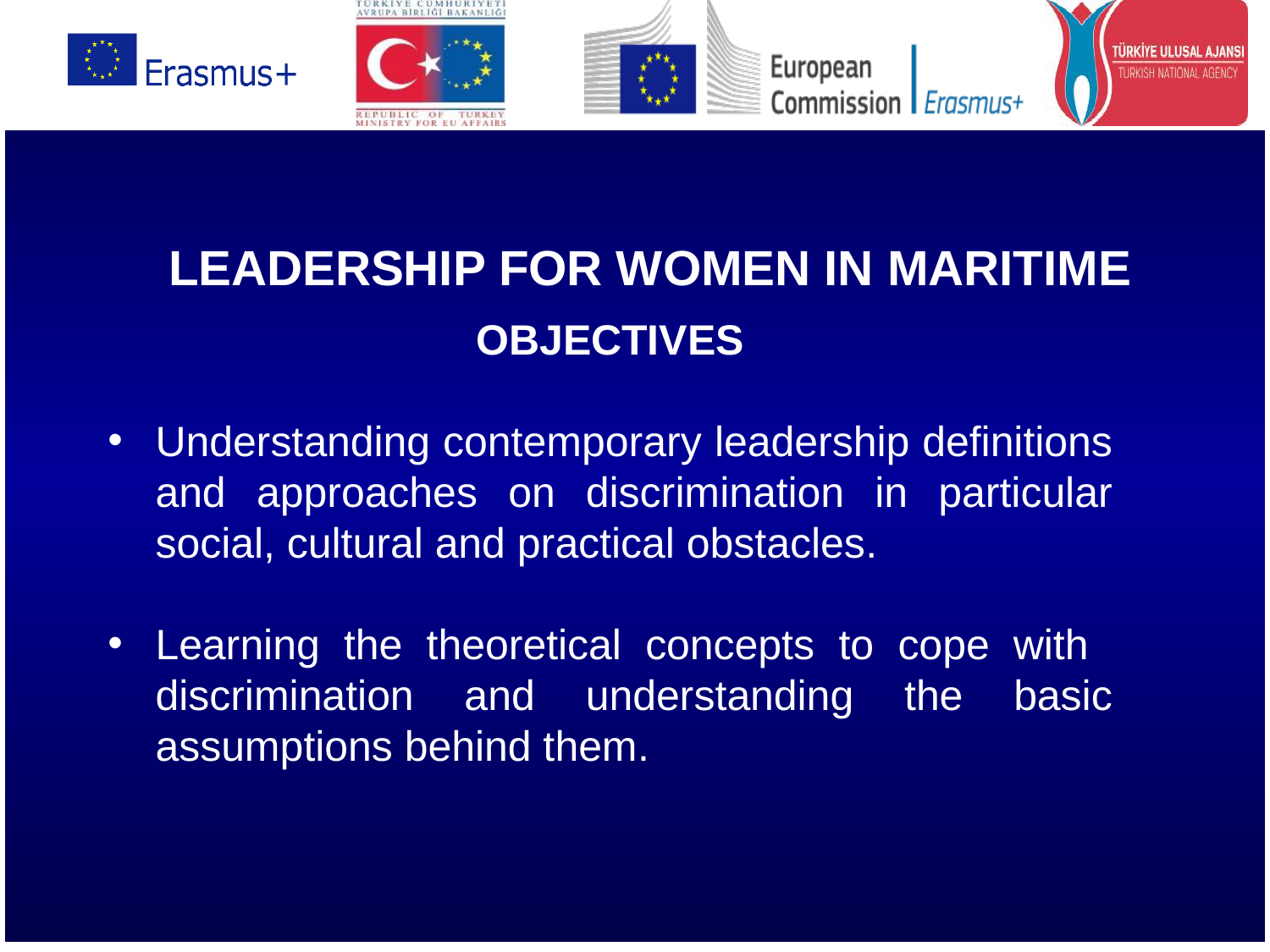

# LEADERSHIP FOR WOMEN IN MARITIME
OBJECTIVES

Understanding contemporary leadership definitions and approaches on discrimination in particular social, cultural and practical obstacles.

Learning the theoretical concepts to cope with  discrimination and understanding the basic assumptions behind them.